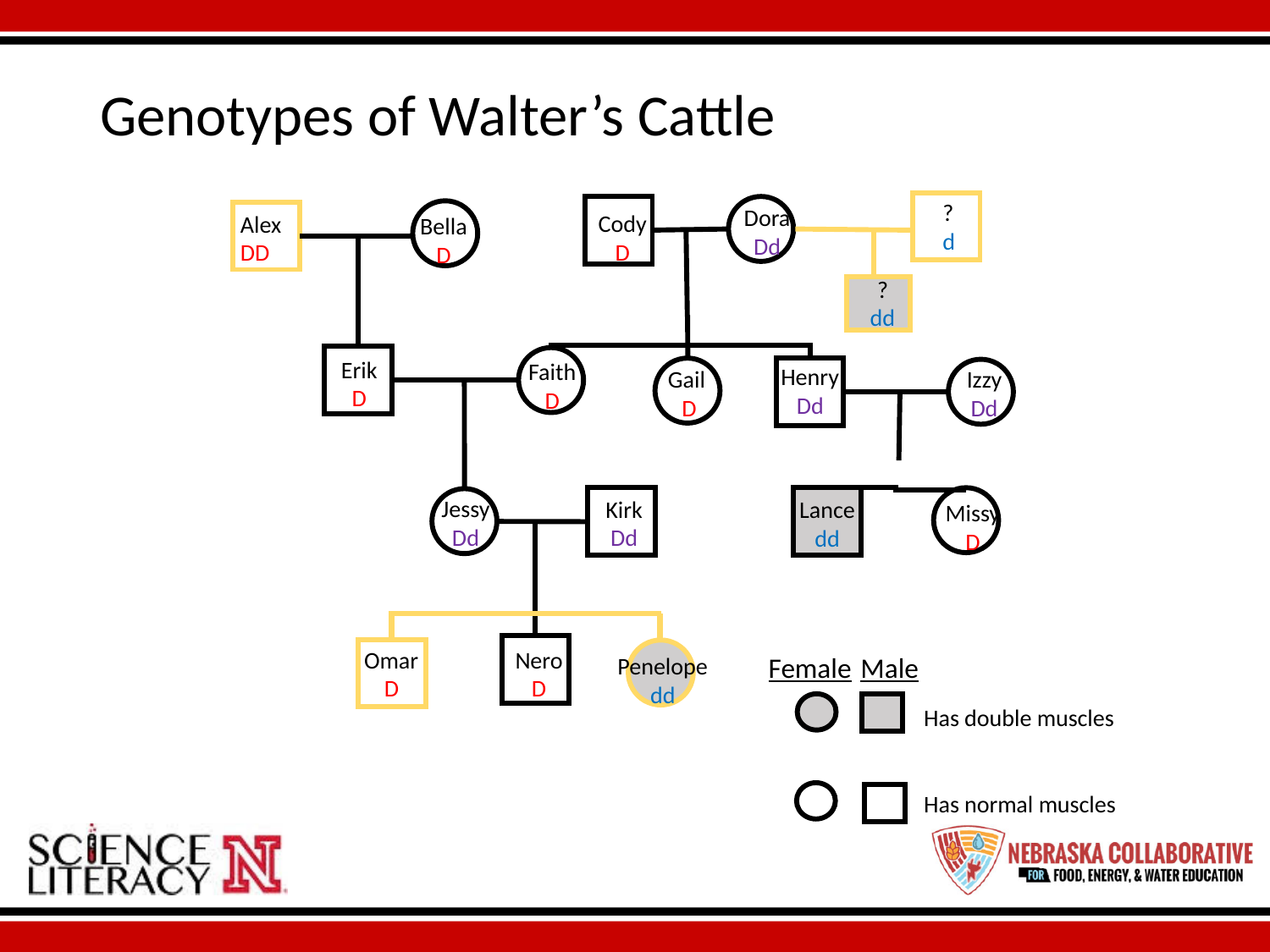

# Genotypes of Walter’s Cattle
?
d

Dora
Dd

Cody
D
Alex
DD
Bella
D
?
dd

Erik
D
Faith
D
Henry
Dd

Izzy
Dd
Gail
D

Jessy
Dd

Kirk
Dd

Lance
dd
Missy
D

Nero
D
Omar
D

Female
Male
Penelope
dd

Has double muscles

Has normal muscles